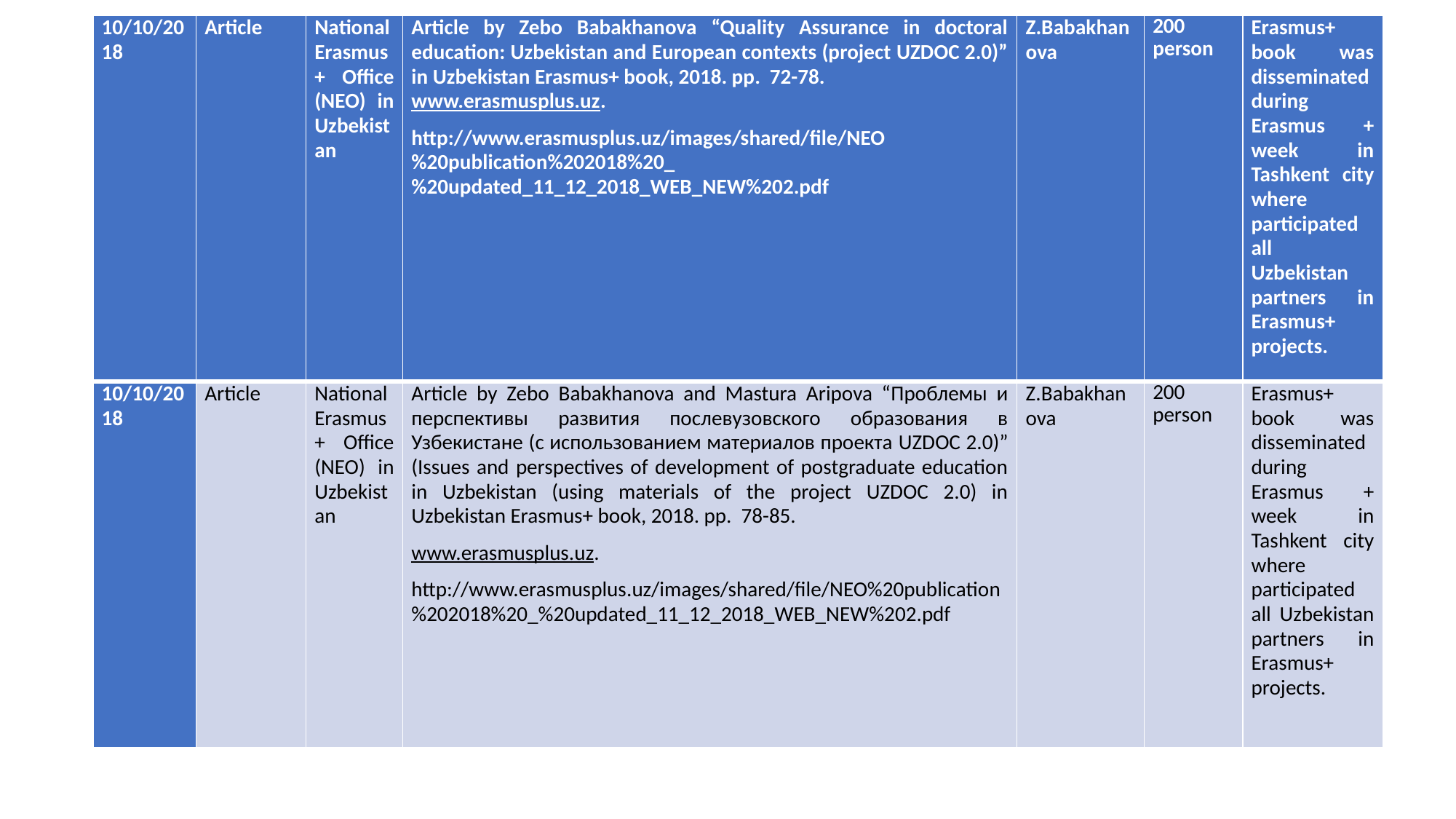

| 10/10/2018 | Article | National Erasmus+ Office (NEO) in Uzbekistan | Article by Zebo Babakhanova “Quality Assurance in doctoral education: Uzbekistan and European contexts (project UZDOC 2.0)” in Uzbekistan Erasmus+ book, 2018. pp. 72-78. www.erasmusplus.uz. http://www.erasmusplus.uz/images/shared/file/NEO%20publication%202018%20\_%20updated\_11\_12\_2018\_WEB\_NEW%202.pdf | Z.Babakhanova | 200 person | Erasmus+ book was disseminated during Erasmus + week in Tashkent city where participated all Uzbekistan partners in Erasmus+ projects. |
| --- | --- | --- | --- | --- | --- | --- |
| 10/10/2018 | Article | National Erasmus+ Office (NEO) in Uzbekistan | Article by Zebo Babakhanova and Mastura Aripova “Проблемы и перспективы развития послевузовского образования в Узбекистане (с использованием материалов проекта UZDOC 2.0)” (Issues and perspectives of development of postgraduate education in Uzbekistan (using materials of the project UZDOC 2.0) in Uzbekistan Erasmus+ book, 2018. pp. 78-85. www.erasmusplus.uz. http://www.erasmusplus.uz/images/shared/file/NEO%20publication%202018%20\_%20updated\_11\_12\_2018\_WEB\_NEW%202.pdf | Z.Babakhanova | 200 person | Erasmus+ book was disseminated during Erasmus + week in Tashkent city where participated all Uzbekistan partners in Erasmus+ projects. |